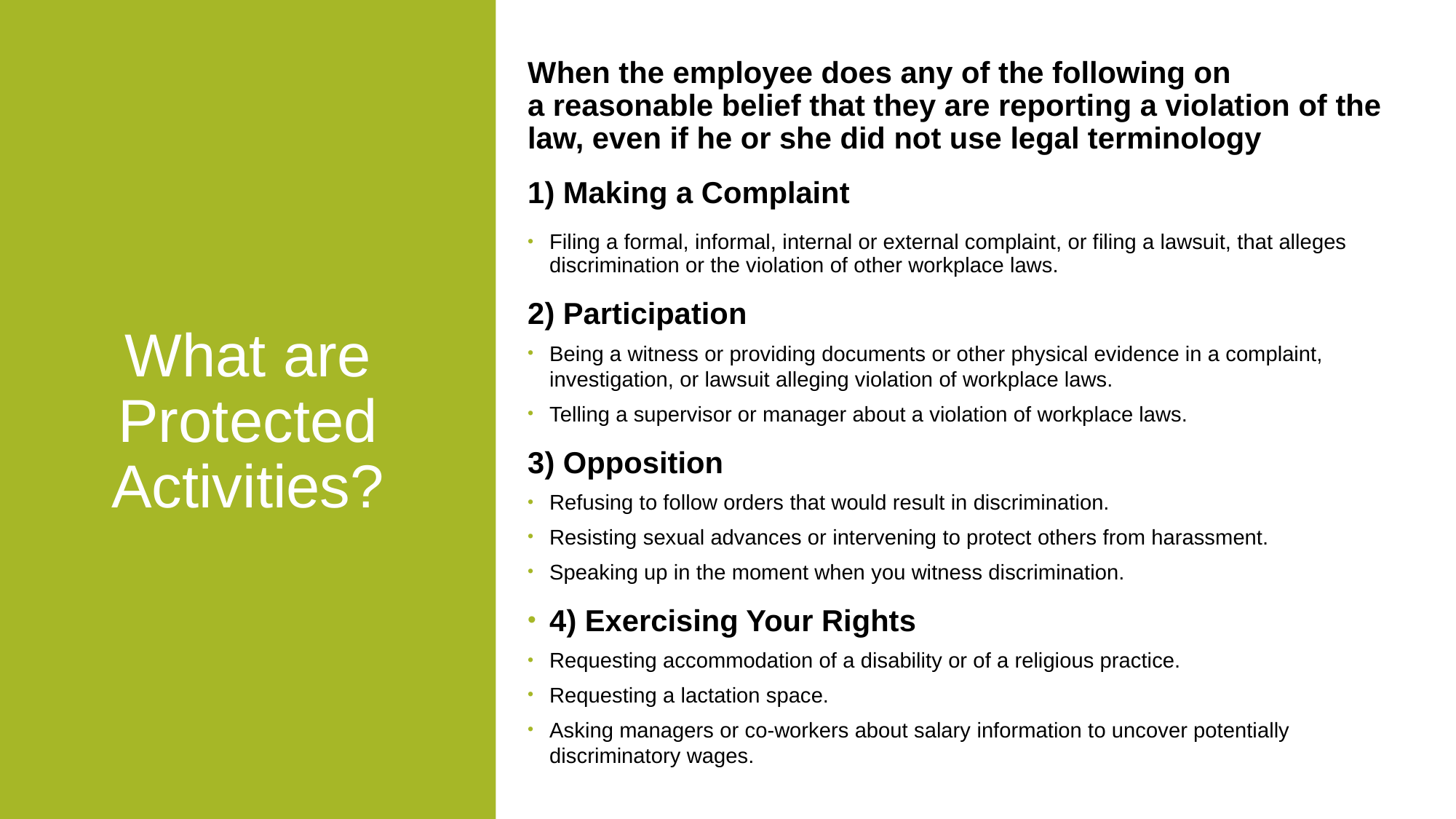

When the employee does any of the following on a reasonable belief that they are reporting a violation of the law, even if he or she did not use legal terminology
1) Making a Complaint
Filing a formal, informal, internal or external complaint, or filing a lawsuit, that alleges discrimination or the violation of other workplace laws.
2) Participation
Being a witness or providing documents or other physical evidence in a complaint, investigation, or lawsuit alleging violation of workplace laws.
Telling a supervisor or manager about a violation of workplace laws.
3) Opposition
Refusing to follow orders that would result in discrimination.
Resisting sexual advances or intervening to protect others from harassment.
Speaking up in the moment when you witness discrimination.
4) Exercising Your Rights
Requesting accommodation of a disability or of a religious practice.
Requesting a lactation space.
Asking managers or co-workers about salary information to uncover potentially discriminatory wages.
# What are Protected Activities?